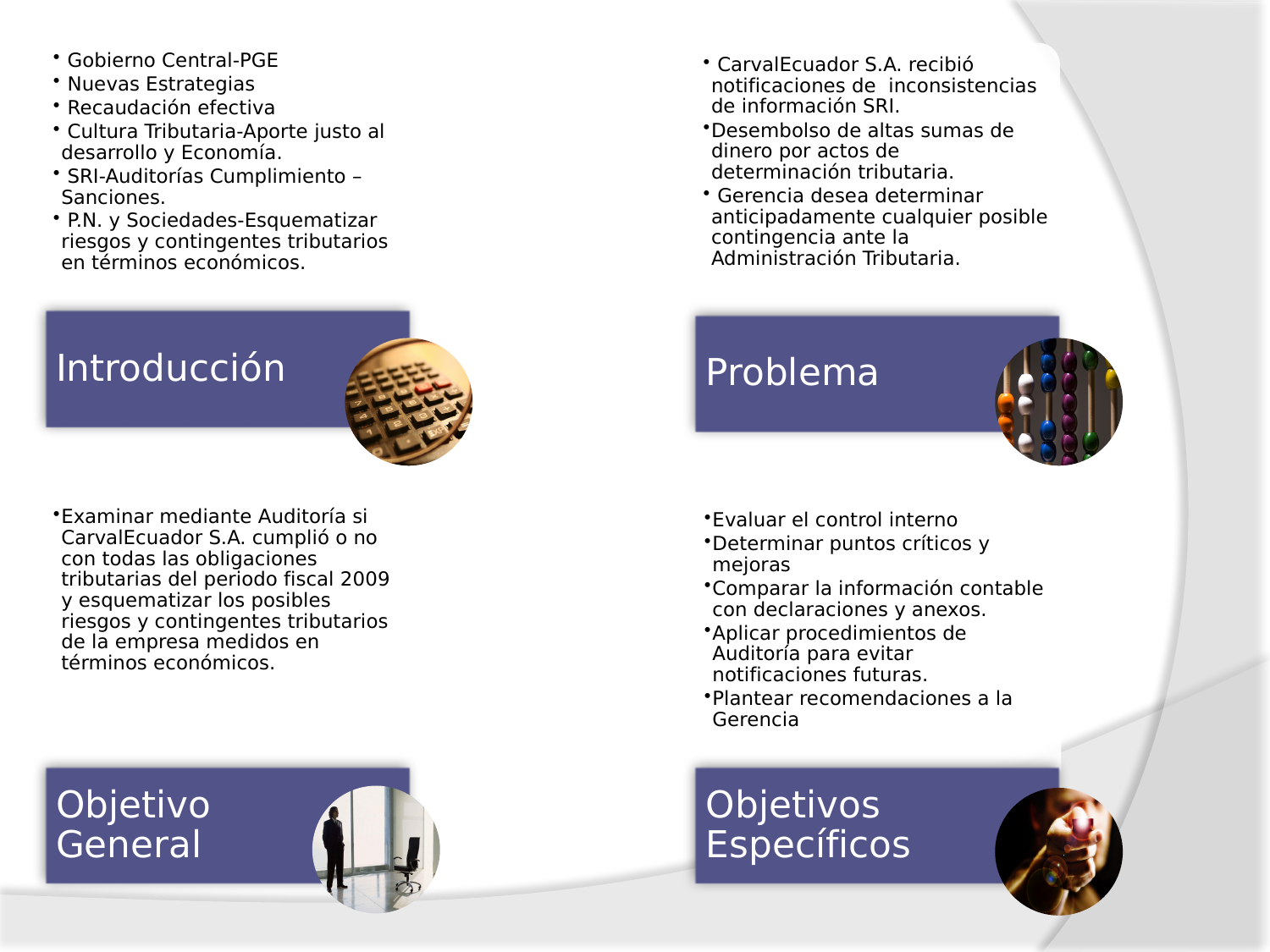

Evaluar el control interno
Determinar puntos críticos y mejoras
Comparar la información contable con declaraciones y anexos.
Aplicar procedimientos de Auditoría para evitar  notificaciones futuras.
Plantear recomendaciones a la Gerencia
Objetivos Específicos
Examinar mediante Auditoría si CarvalEcuador S.A. cumplió o no con todas las obligaciones tributarias del periodo fiscal 2009 y esquematizar los posibles riesgos y contingentes tributarios de la empresa medidos en términos económicos.
Objetivo General
 Gobierno Central-PGE
 Nuevas Estrategias
 Recaudación efectiva
 Cultura Tributaria-Aporte justo al desarrollo y Economía.
 SRI-Auditorías Cumplimiento – Sanciones.
 P.N. y Sociedades-Esquematizar riesgos y contingentes tributarios en términos económicos.
Introducción
 CarvalEcuador S.A. recibió notificaciones de  inconsistencias de información SRI.
Desembolso de altas sumas de dinero por actos de  determinación tributaria.
 Gerencia desea determinar anticipadamente cualquier posible contingencia ante la Administración Tributaria.
Problema